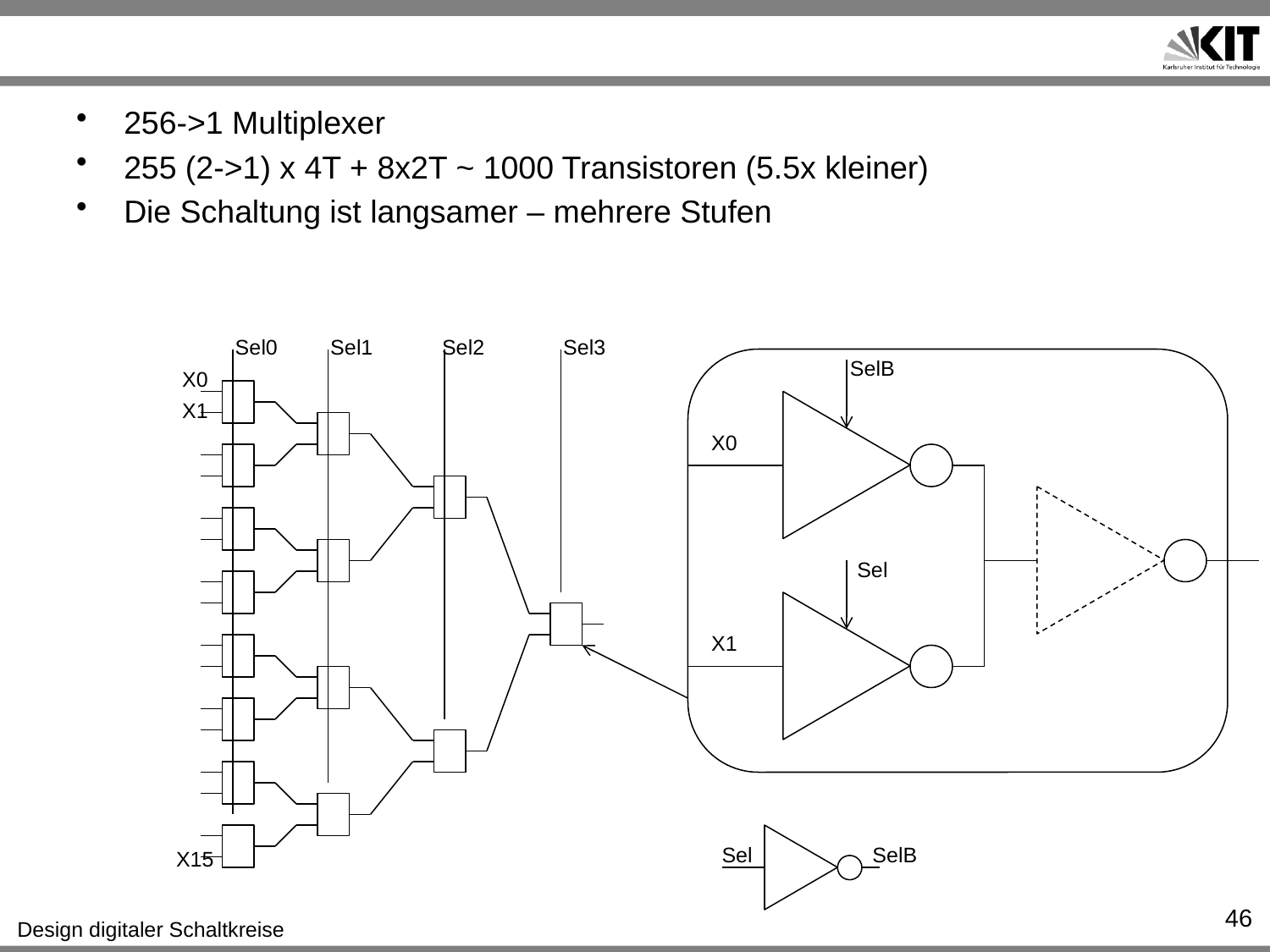

#
256->1 Multiplexer
255 (2->1) x 4T + 8x2T ~ 1000 Transistoren (5.5x kleiner)
Die Schaltung ist langsamer – mehrere Stufen
Sel0
Sel1
Sel2
Sel3

SelB
X0

X1

X0

Sel

X1

Sel
SelB
X15
46